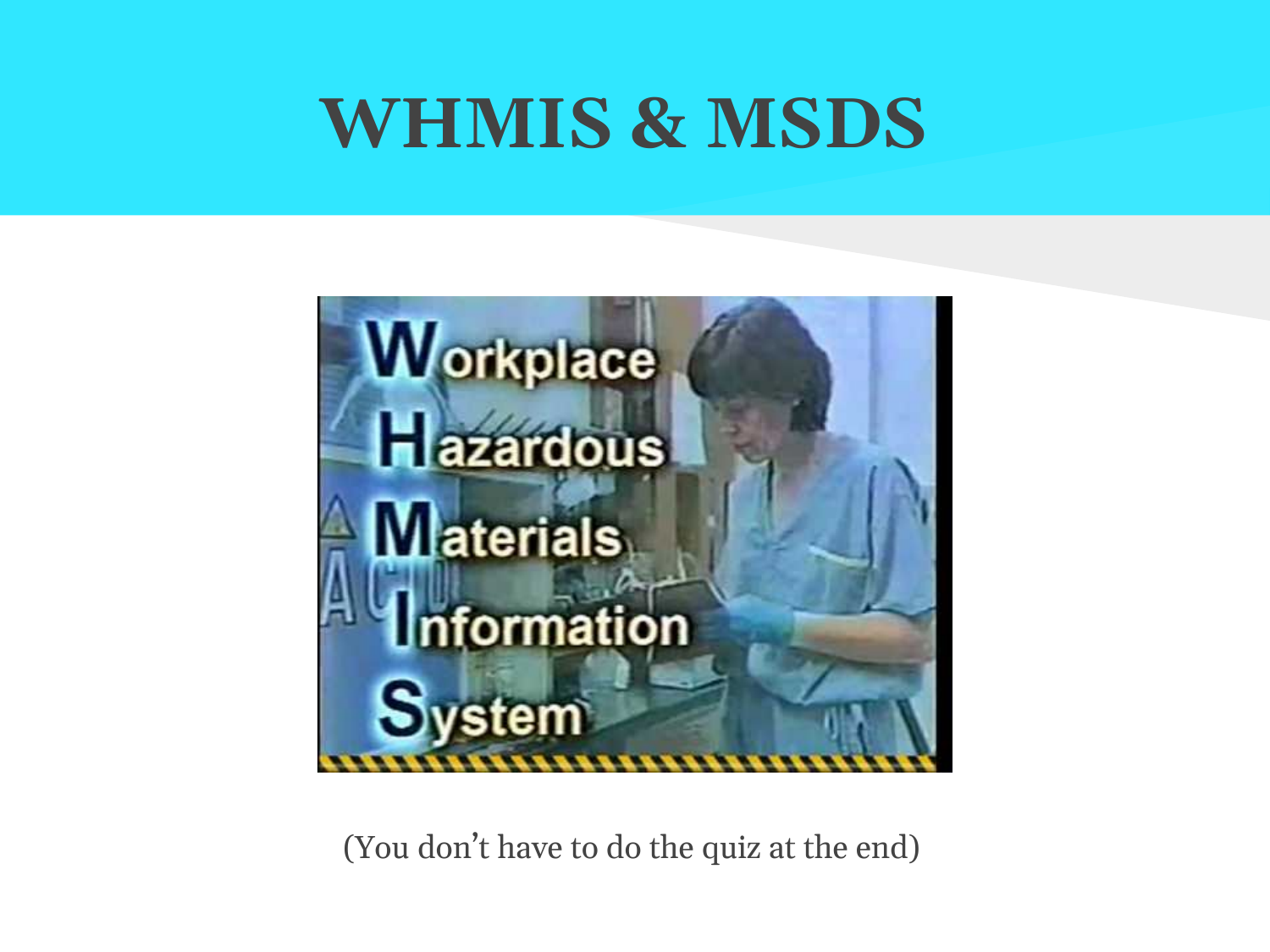

# WHMIS & MSDS

(You don’t have to do the quiz at the end)